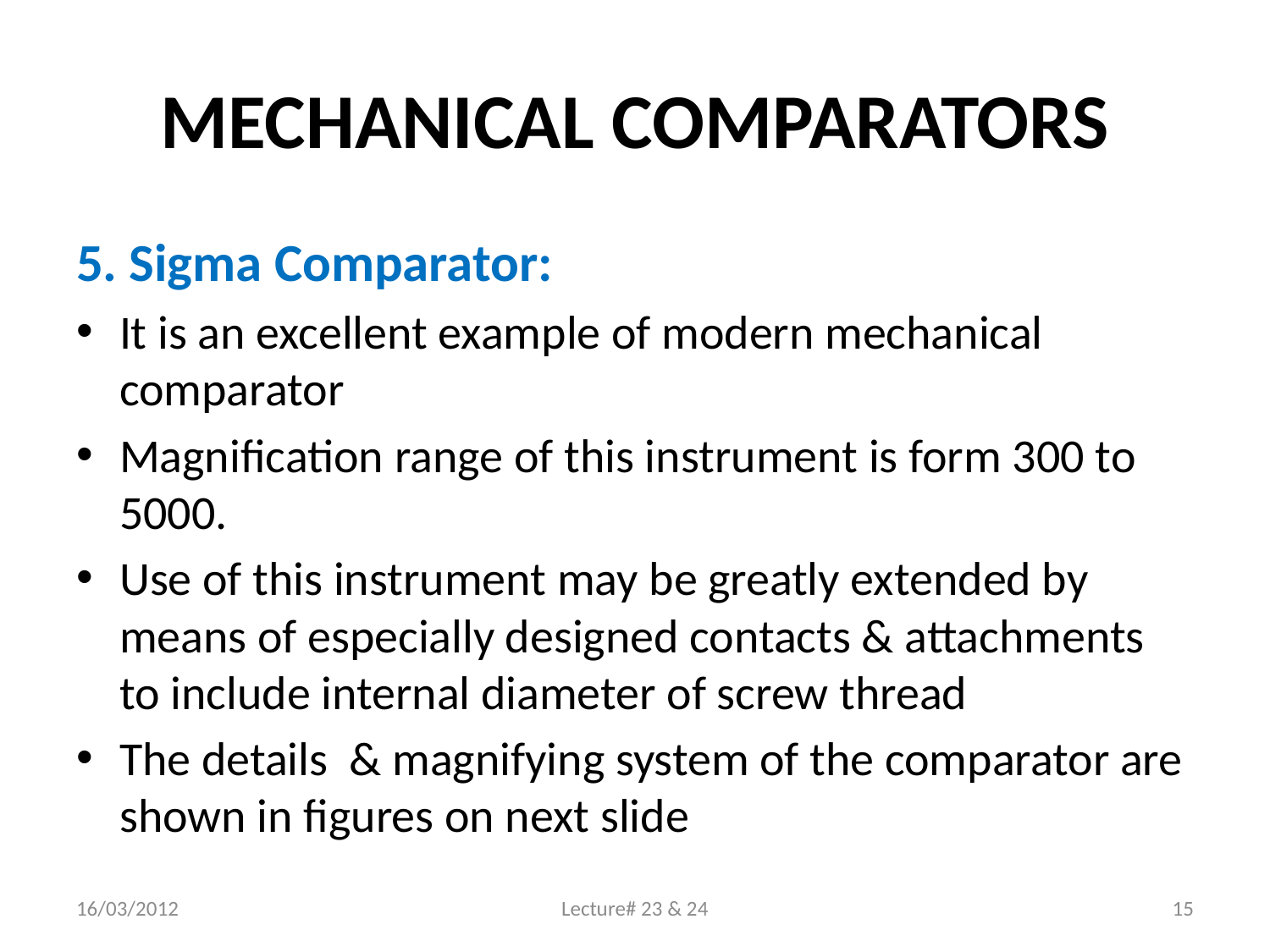

# MECHANICAL COMPARATORS
5. Sigma Comparator:
It is an excellent example of modern mechanical comparator
Magnification range of this instrument is form 300 to 5000.
Use of this instrument may be greatly extended by means of especially designed contacts & attachments to include internal diameter of screw thread
The details  & magnifying system of the comparator are shown in figures on next slide
16/03/2012
Lecture# 23 & 24
15